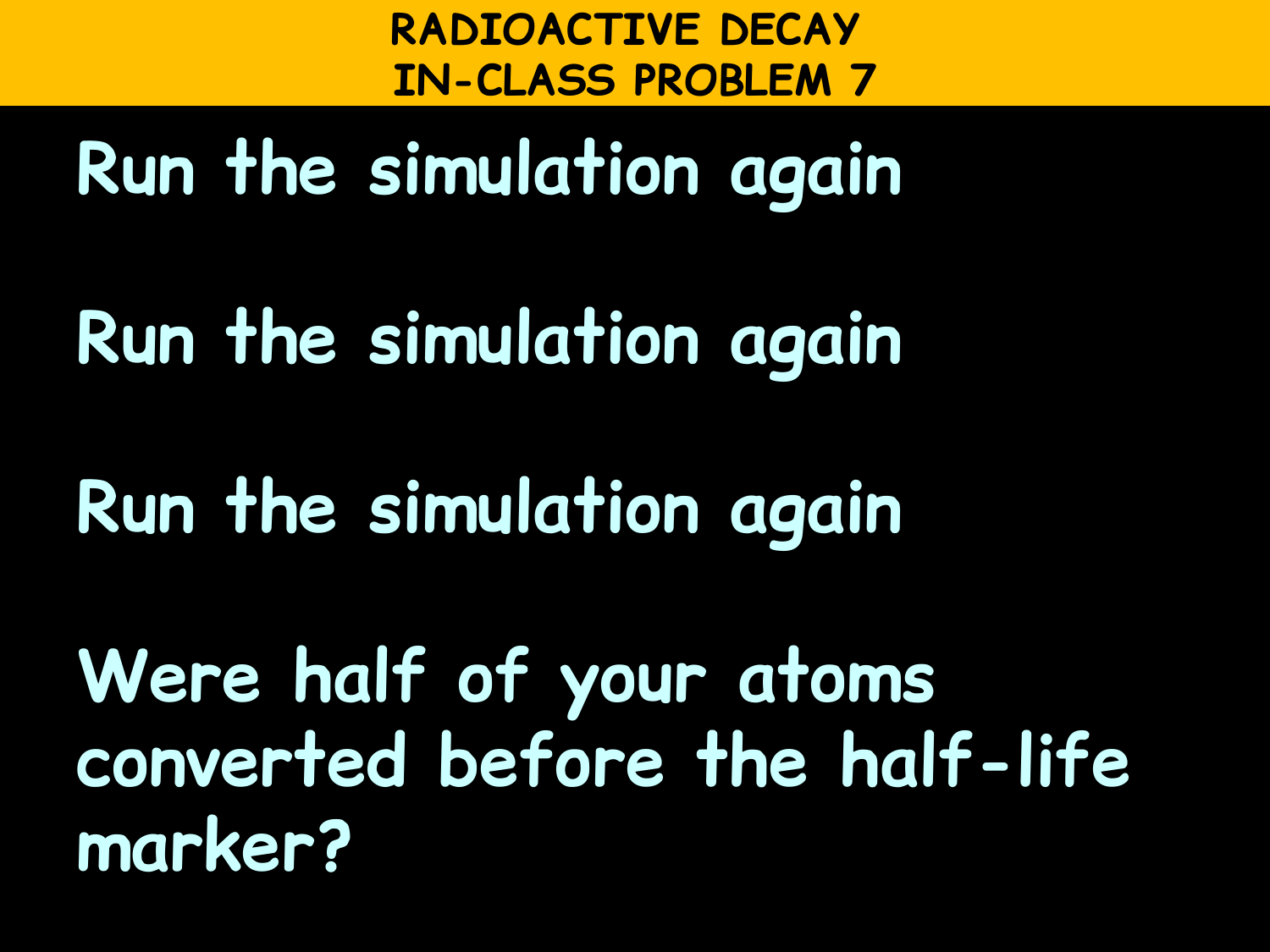

RADIOACTIVE DECAY
IN-CLASS PROBLEM 7
Run the simulation again

Run the simulation again

Run the simulation again

Were half of your atoms converted before the half-life marker?